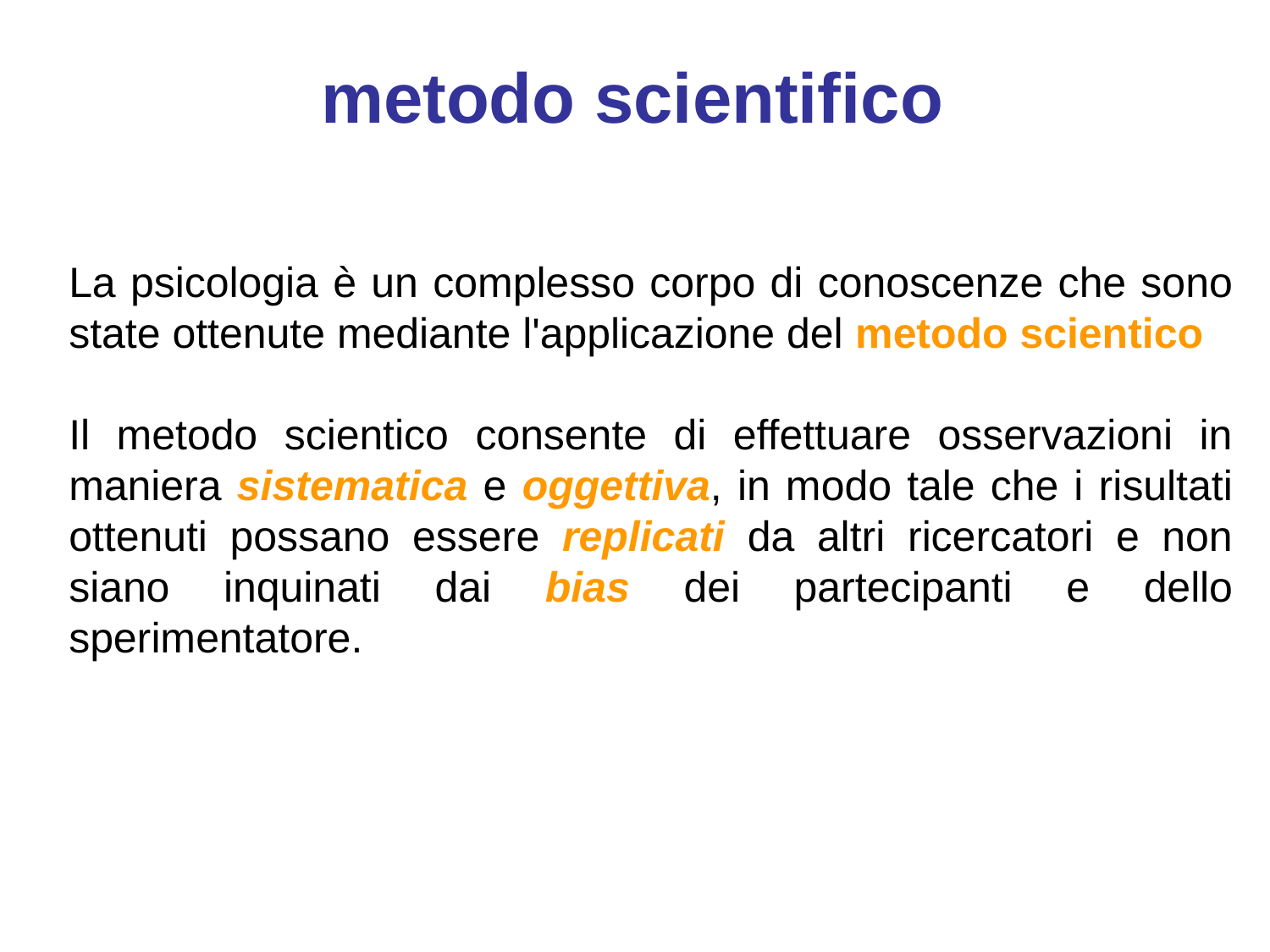

metodo scientifico
La psicologia è un complesso corpo di conoscenze che sono state ottenute mediante l'applicazione del metodo scientico

Il metodo scientico consente di effettuare osservazioni in maniera sistematica e oggettiva, in modo tale che i risultati ottenuti possano essere replicati da altri ricercatori e non siano inquinati dai bias dei partecipanti e dello sperimentatore.